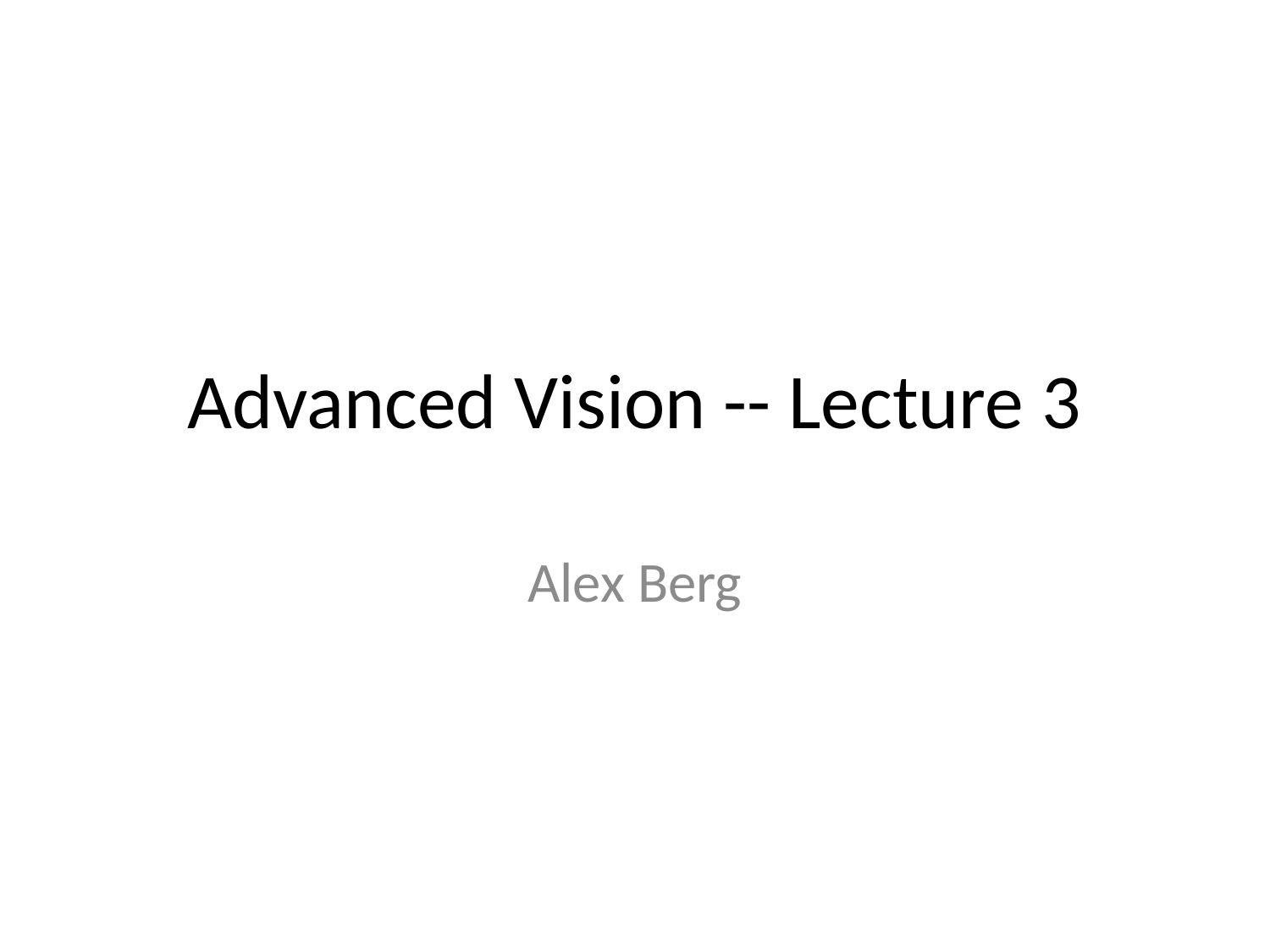

# Advanced Vision -- Lecture 3
Alex Berg